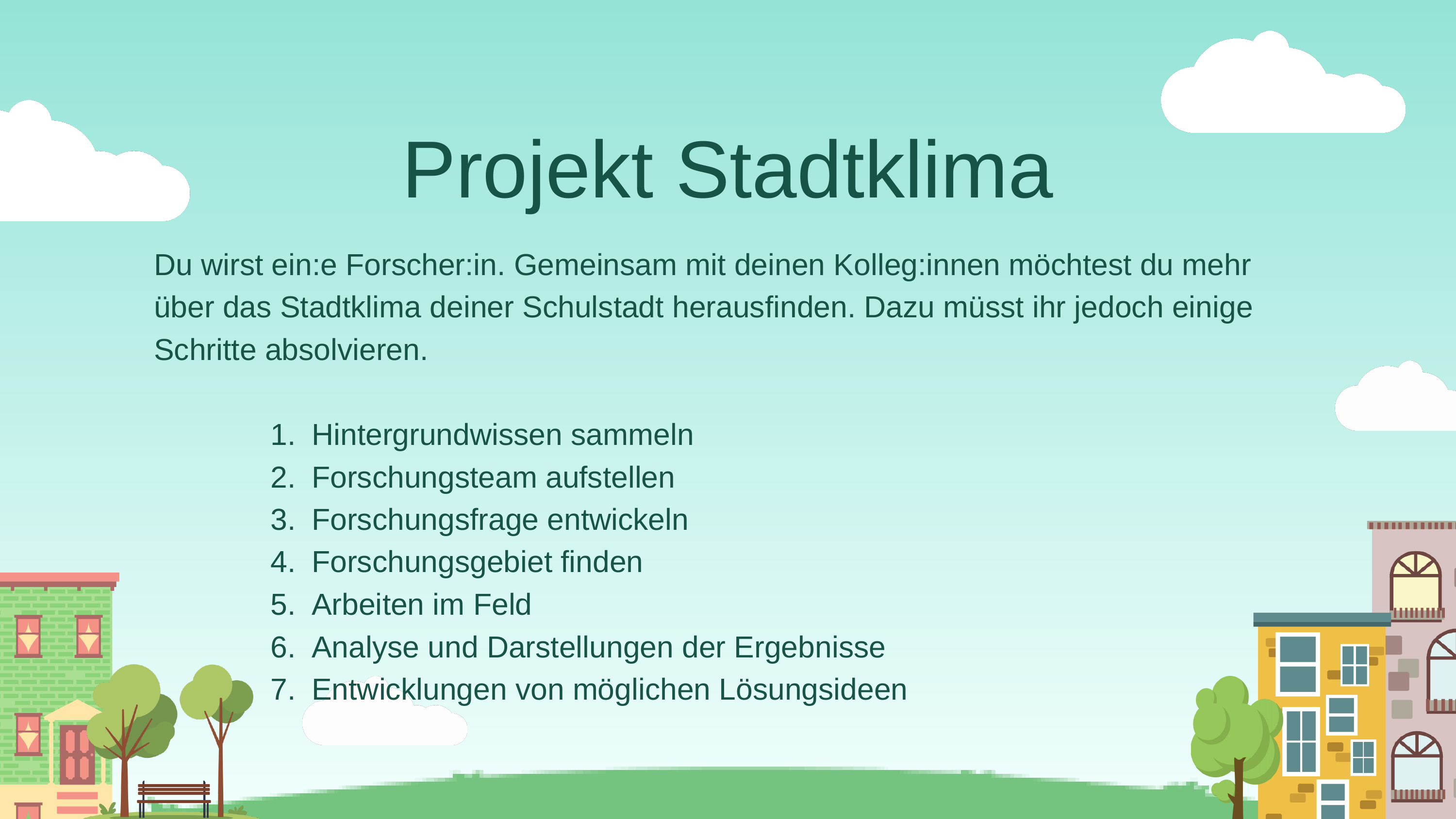

Projekt Stadtklima
Du wirst ein:e Forscher:in. Gemeinsam mit deinen Kolleg:innen möchtest du mehr über das Stadtklima deiner Schulstadt herausfinden. Dazu müsst ihr jedoch einige Schritte absolvieren.

Hintergrundwissen sammeln
Forschungsteam aufstellen
Forschungsfrage entwickeln
Forschungsgebiet finden
Arbeiten im Feld
Analyse und Darstellungen der Ergebnisse
Entwicklungen von möglichen Lösungsideen